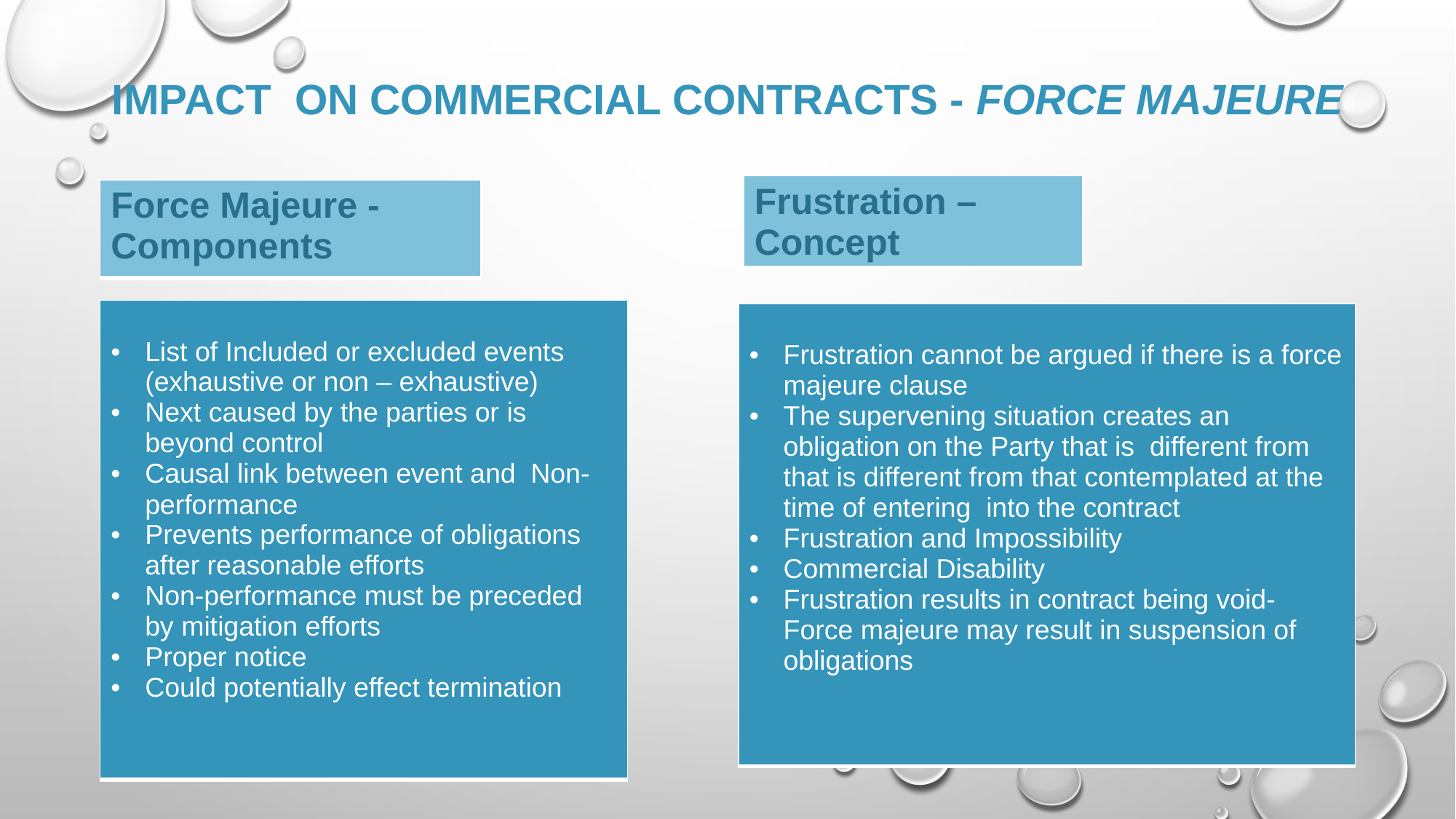

# Impact  on Commercial Contracts - Force Majeure
| Frustration – Concept |
| --- |
| Force Majeure - Components |
| --- |
| List of Included or excluded events (exhaustive or non – exhaustive) Next caused by the parties or is beyond control Causal link between event and Non-performance Prevents performance of obligations after reasonable efforts Non-performance must be preceded by mitigation efforts Proper notice Could potentially effect termination |
| --- |
| Frustration cannot be argued if there is a force majeure clause The supervening situation creates an obligation on the Party that is different from that is different from that contemplated at the time of entering into the contract Frustration and Impossibility Commercial Disability Frustration results in contract being void-Force majeure may result in suspension of obligations |
| --- |